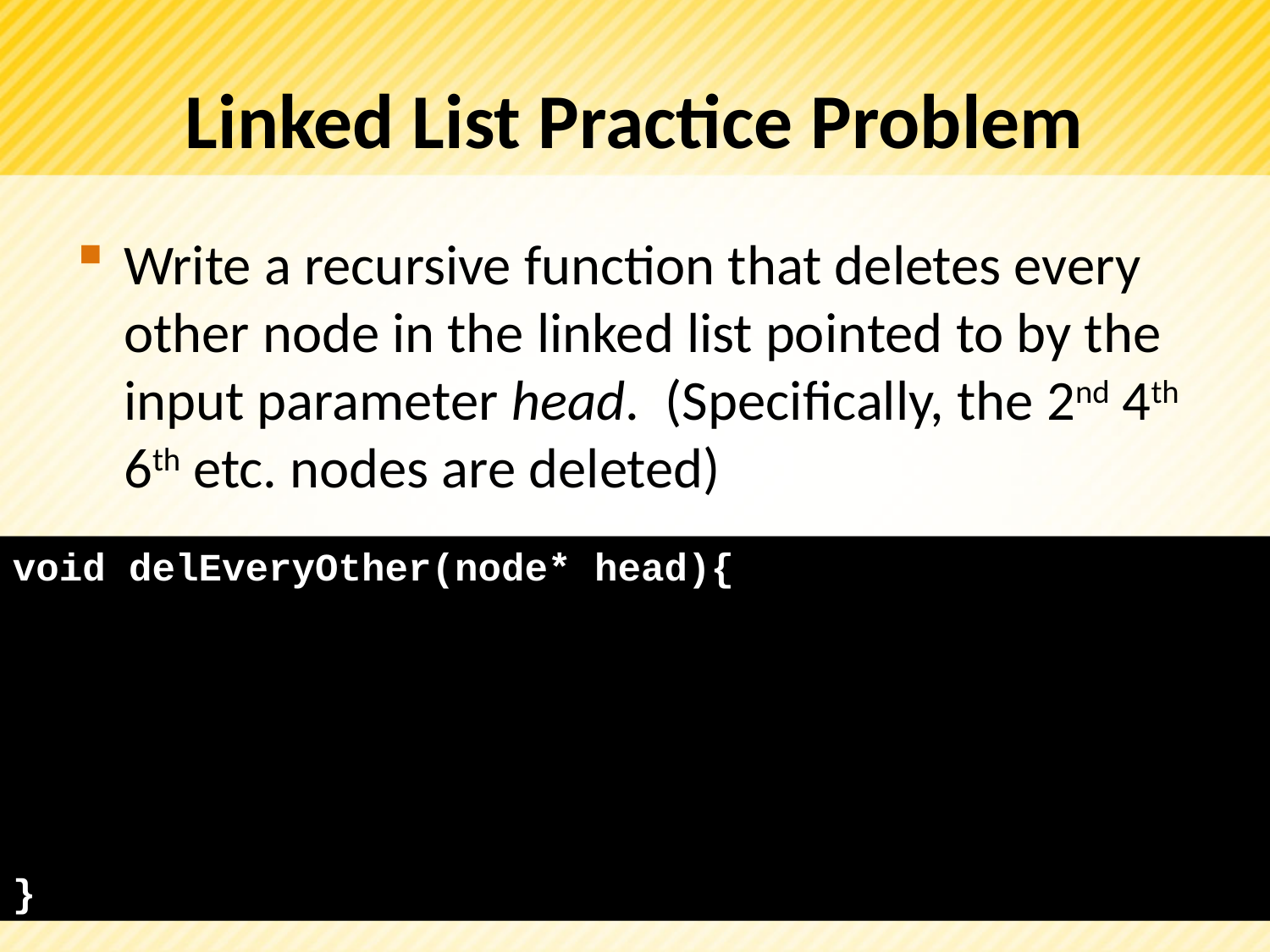

# Linked List Practice Problem
Write a recursive function that deletes every other node in the linked list pointed to by the input parameter head.  (Specifically, the 2nd 4th 6th etc. nodes are deleted)

void delEveryOther(node* head){

}